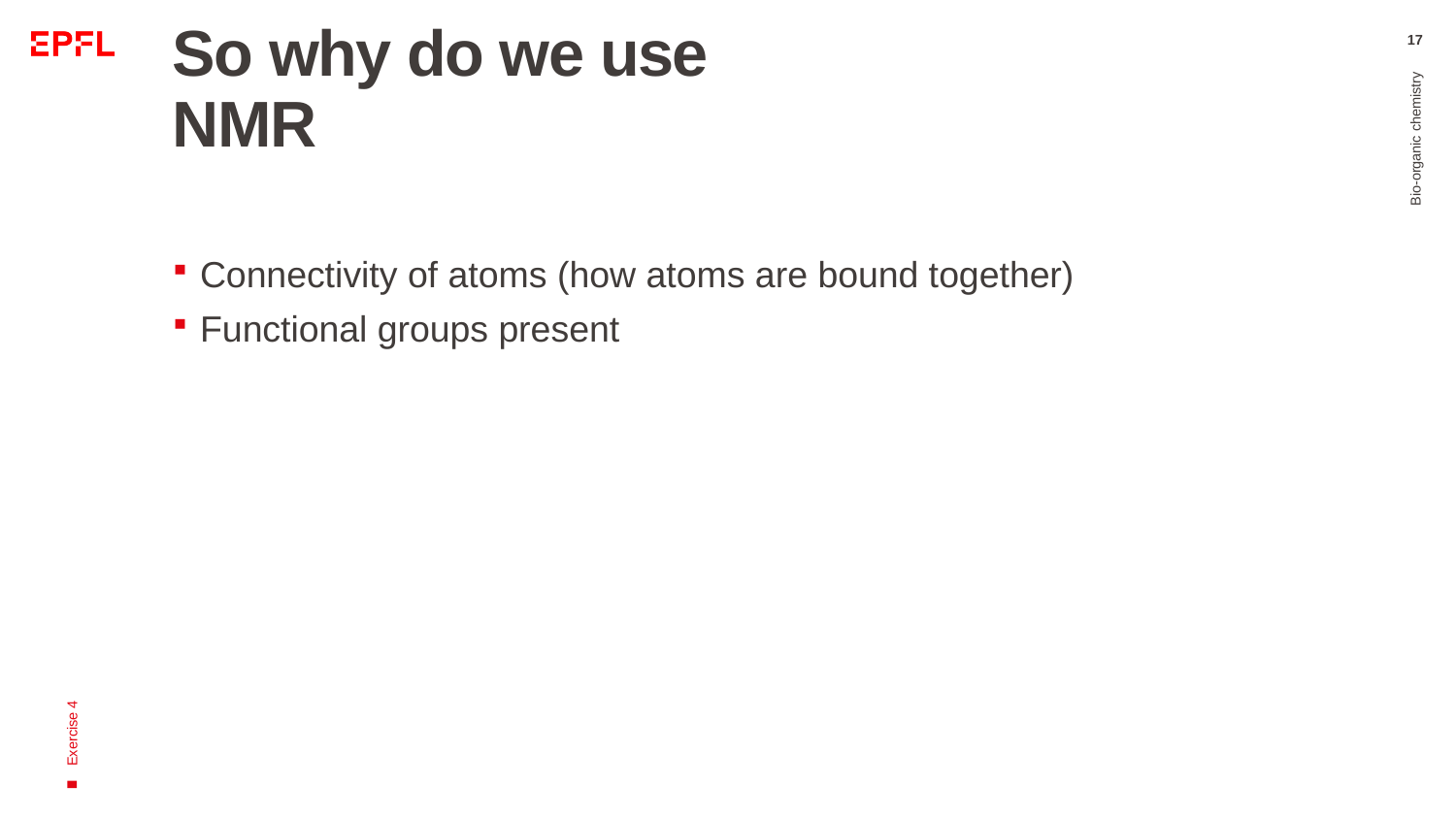

# So why do we use NMR
17
Connectivity of atoms (how atoms are bound together)
Functional groups present

Bio-organic chemistry
Exercise 4